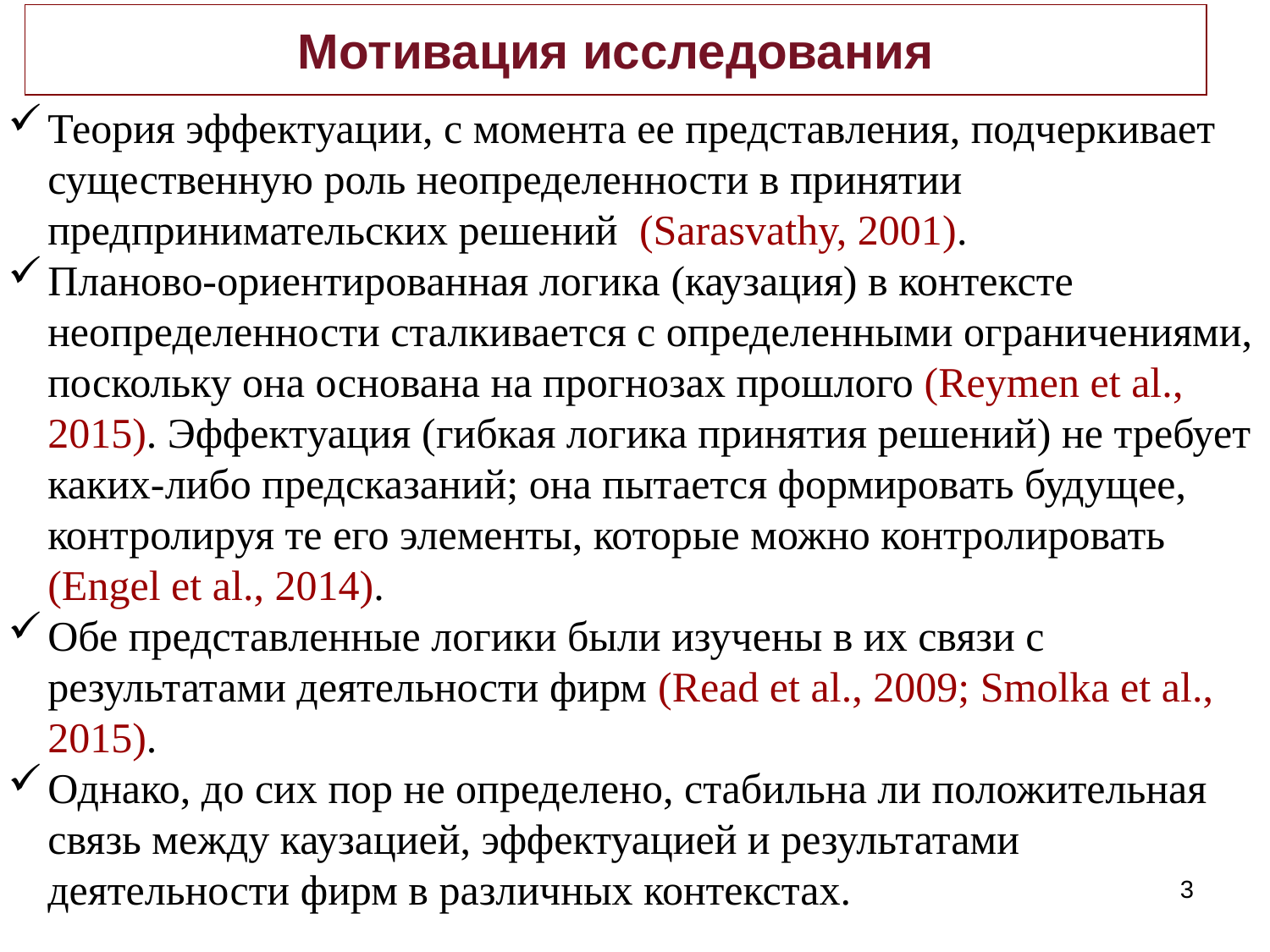

Мотивация исследования

Теория эффектуации, с момента ее представления, подчеркивает существенную роль неопределенности в принятии предпринимательских решений  (Sarasvathy, 2001).
Планово-ориентированная логика (каузация) в контексте неопределенности сталкивается с определенными ограничениями, поскольку она основана на прогнозах прошлого (Reymen et al., 2015). Эффектуация (гибкая логика принятия решений) не требует каких-либо предсказаний; она пытается формировать будущее, контролируя те его элементы, которые можно контролировать (Engel et al., 2014).
Обе представленные логики были изучены в их связи с результатами деятельности фирм (Read et al., 2009; Smolka et al., 2015).
Однако, до сих пор не определено, стабильна ли положительная связь между каузацией, эффектуацией и результатами деятельности фирм в различных контекстах.

3